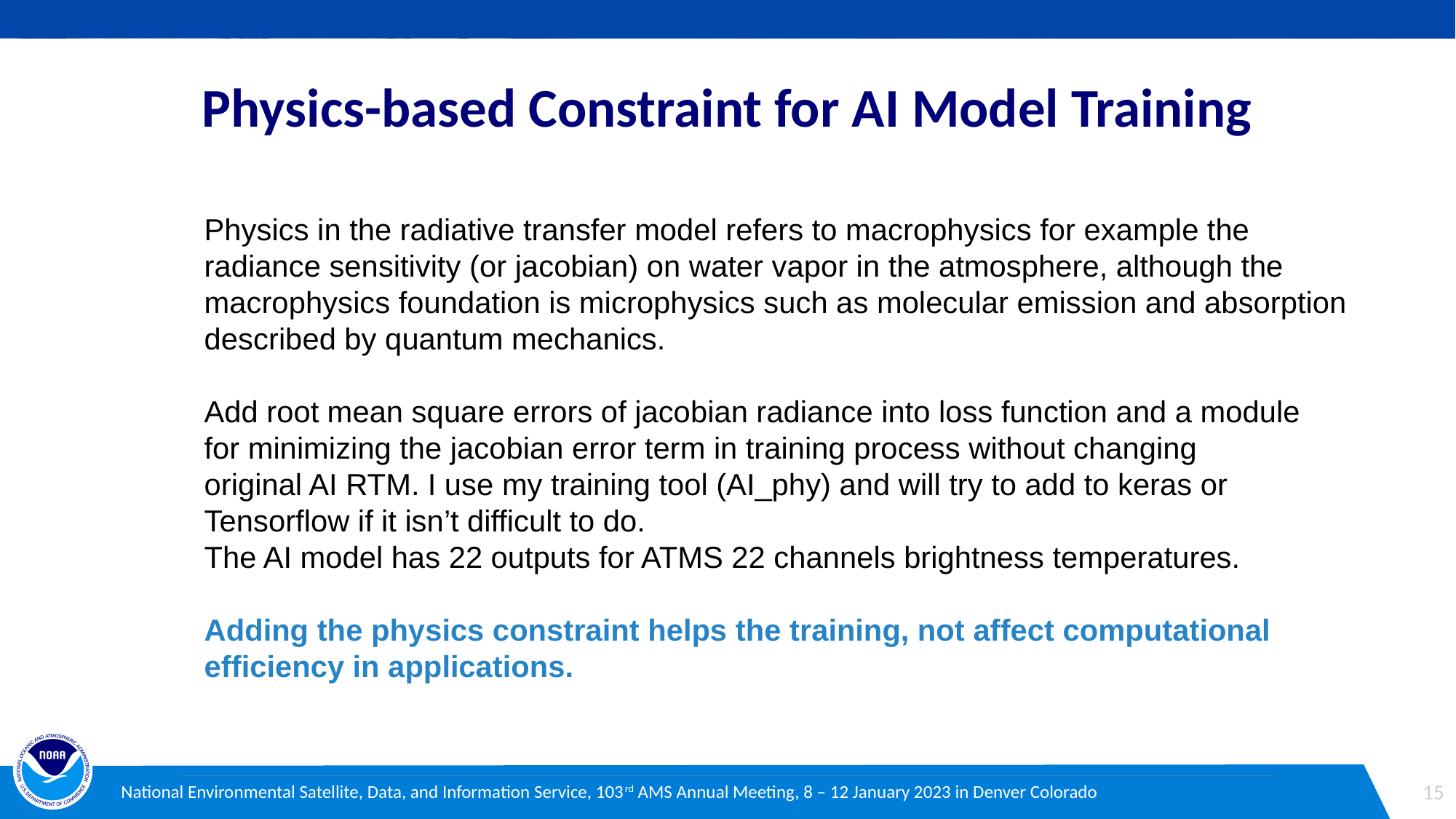

Page | 15
# Physics-based Constraint for AI Model Training
Physics in the radiative transfer model refers to macrophysics for example the
radiance sensitivity (or jacobian) on water vapor in the atmosphere, although the
macrophysics foundation is microphysics such as molecular emission and absorption
described by quantum mechanics.

Add root mean square errors of jacobian radiance into loss function and a module
for minimizing the jacobian error term in training process without changing
original AI RTM. I use my training tool (AI_phy) and will try to add to keras or
Tensorflow if it isn’t difficult to do.
The AI model has 22 outputs for ATMS 22 channels brightness temperatures.

Adding the physics constraint helps the training, not affect computational
efficiency in applications.